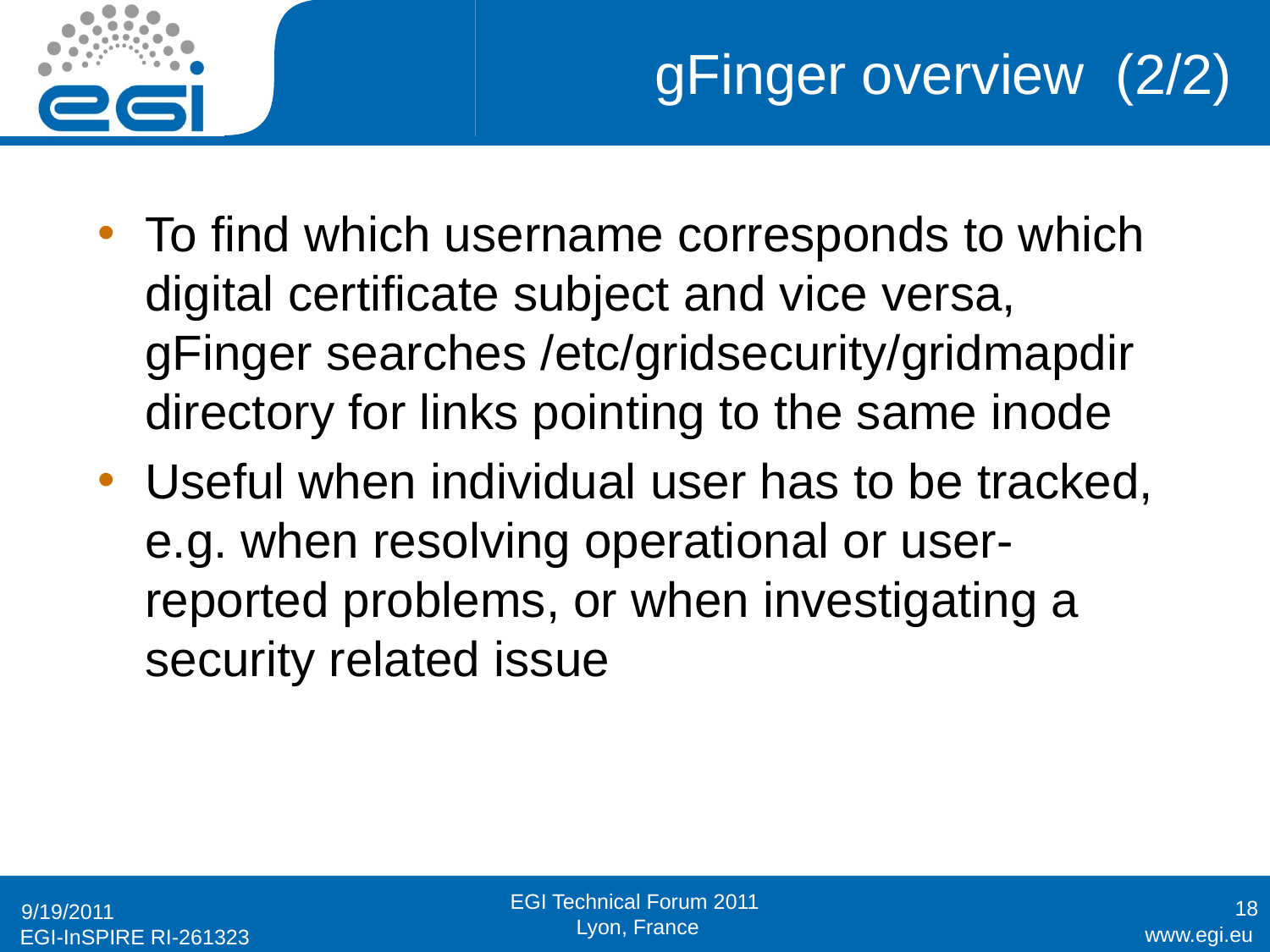

# gFinger overview  (2/2)
To find which username corresponds to which digital certificate subject and vice versa, gFinger searches /etc/gridsecurity/gridmapdir directory for links pointing to the same inode
Useful when individual user has to be tracked, e.g. when resolving operational or user-reported problems, or when investigating a security related issue
18
9/19/2011
EGI Technical Forum 2011
 Lyon, France